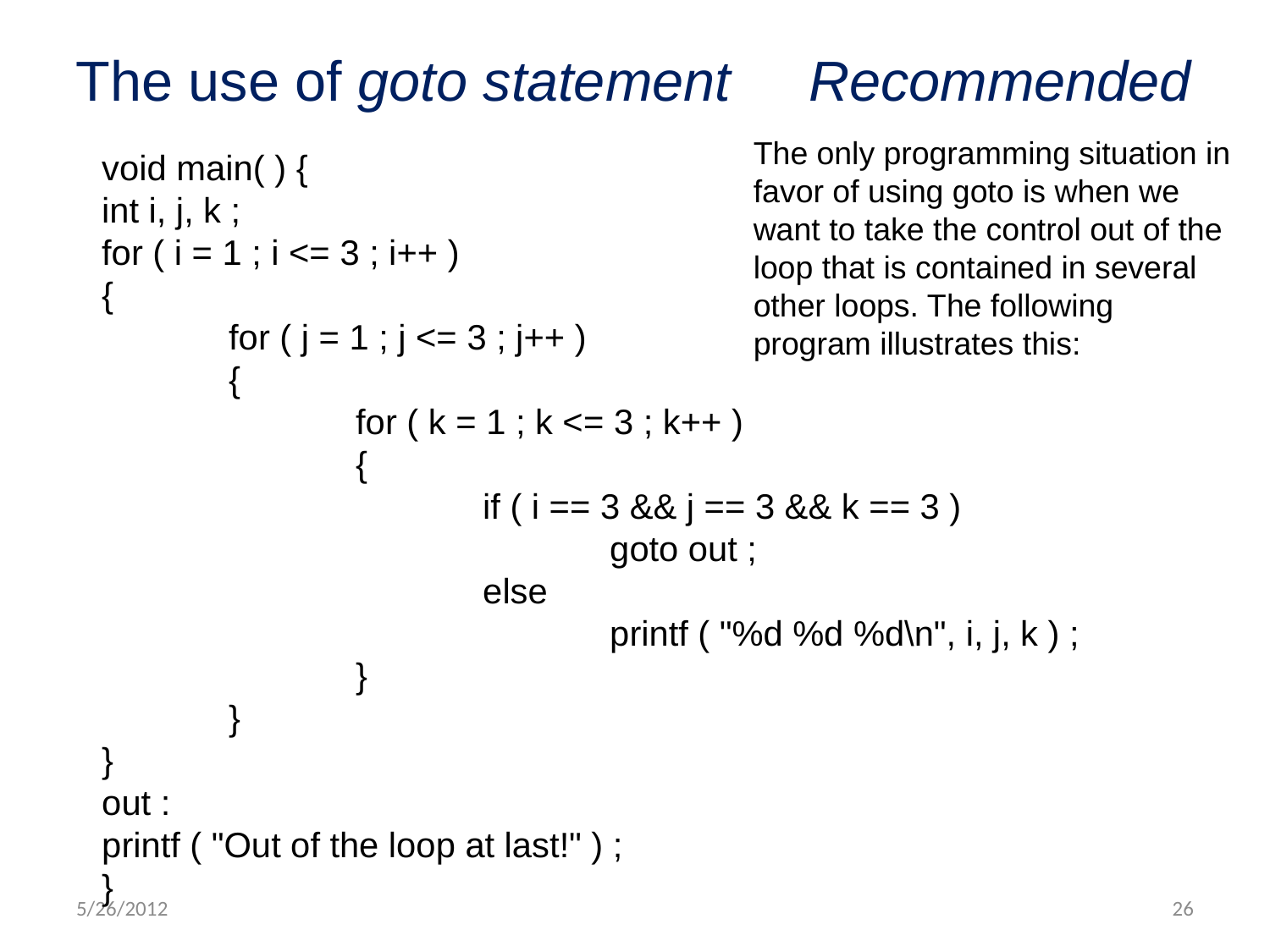

The use of goto statement     Recommended
The only programming situation in favor of using goto is when we want to take the control out of the loop that is contained in several other loops. The following program illustrates this:
void main( ) {
int i, j, k ;
for ( i = 1 ; i <= 3 ; i++ )
{
	for ( j = 1 ; j <= 3 ; j++ )
	{
		for ( k = 1 ; k <= 3 ; k++ )
		{
			if ( i == 3 && j == 3 && k == 3 )
				goto out ;
			else
				printf ( "%d %d %d\n", i, j, k ) ;
		}
	}
}
out :
printf ( "Out of the loop at last!" ) ;
}
5/26/2012
26